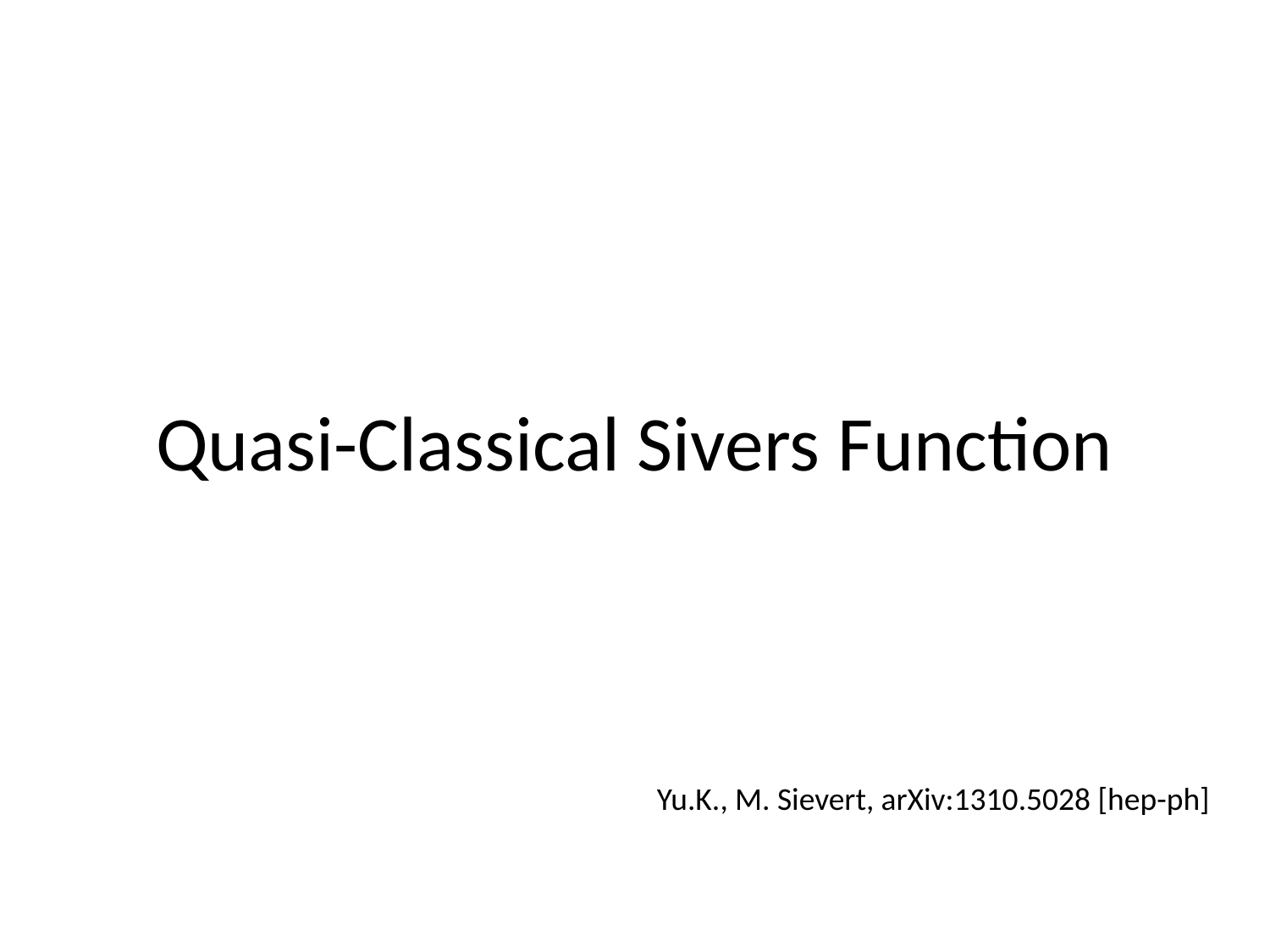

# Quasi-Classical Sivers Function
Yu.K., M. Sievert, arXiv:1310.5028 [hep-ph]